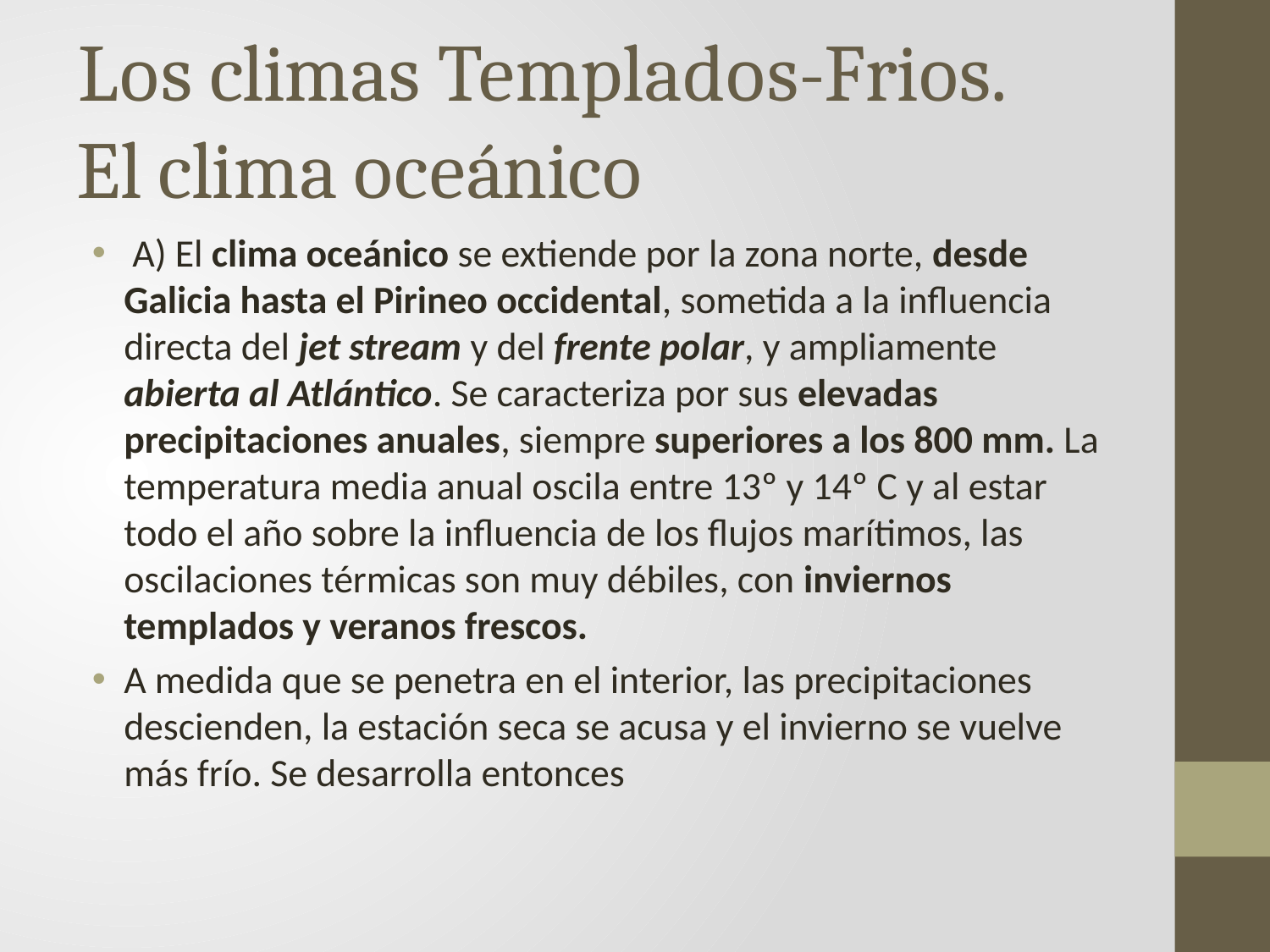

# Los climas Templados-Frios. El clima oceánico
 A) El clima oceánico se extiende por la zona norte, desde Galicia hasta el Pirineo occidental, sometida a la influencia directa del jet stream y del frente polar, y ampliamente abierta al Atlántico. Se caracteriza por sus elevadas precipitaciones anuales, siempre superiores a los 800 mm. La temperatura media anual oscila entre 13º y 14º C y al estar todo el año sobre la influencia de los flujos marítimos, las oscilaciones térmicas son muy débiles, con inviernos templados y veranos frescos.
A medida que se penetra en el interior, las precipitaciones descienden, la estación seca se acusa y el invierno se vuelve más frío. Se desarrolla entonces